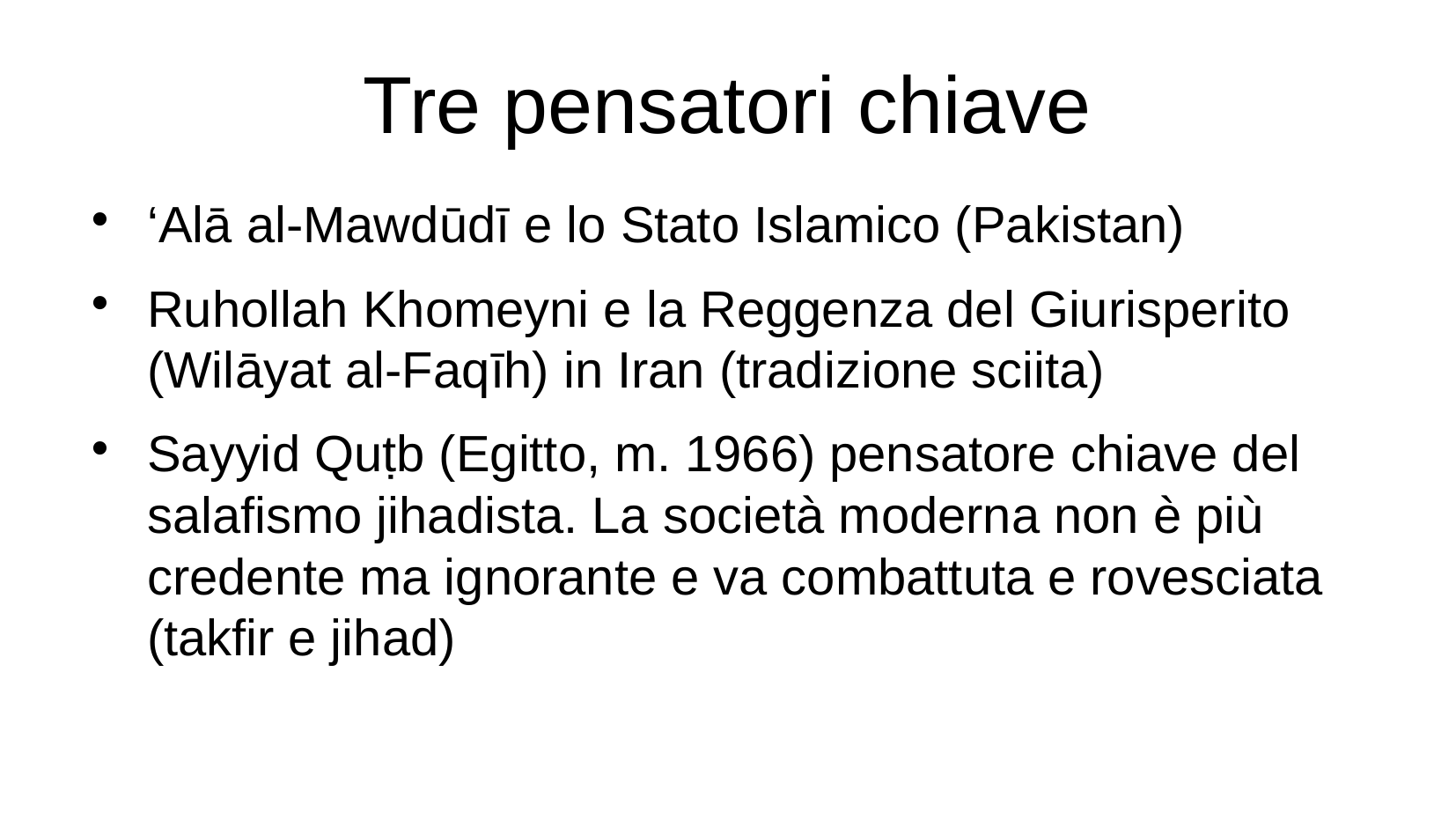

Tre pensatori chiave
‘Alā al-Mawdūdī e lo Stato Islamico (Pakistan)
Ruhollah Khomeyni e la Reggenza del Giurisperito (Wilāyat al-Faqīh) in Iran (tradizione sciita)
Sayyid Quṭb (Egitto, m. 1966) pensatore chiave del salafismo jihadista. La società moderna non è più credente ma ignorante e va combattuta e rovesciata (takfir e jihad)